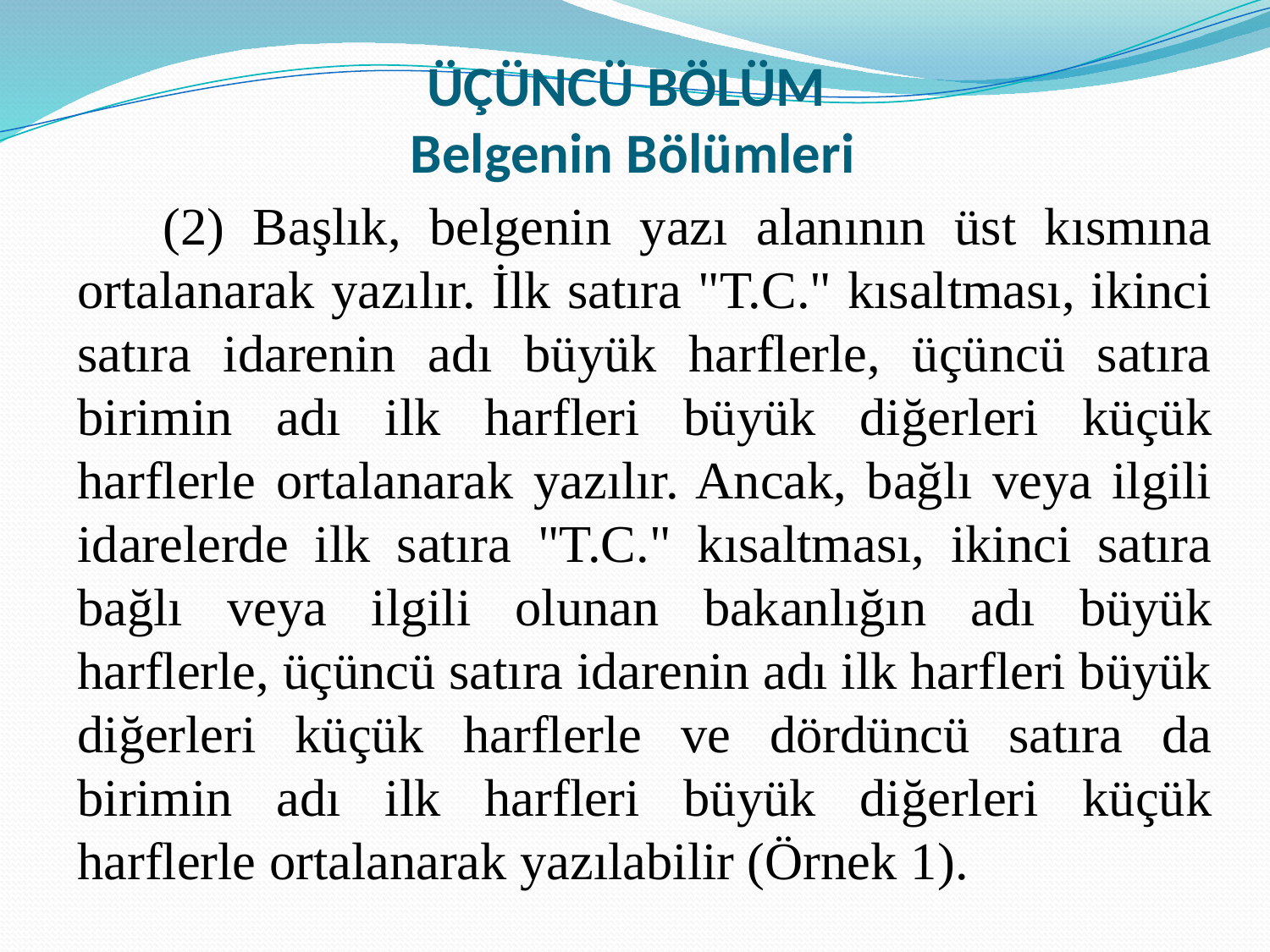

# ÜÇÜNCÜ BÖLÜM Belgenin Bölümleri
   (2) Başlık, belgenin yazı alanının üst kısmına ortalanarak yazılır. İlk satıra "T.C." kısaltması, ikinci satıra idarenin adı büyük harflerle, üçüncü satıra birimin adı ilk harfleri büyük diğerleri küçük harflerle ortalanarak yazılır. Ancak, bağlı veya ilgili idarelerde ilk satıra "T.C." kısaltması, ikinci satıra bağlı veya ilgili olunan bakanlığın adı büyük harflerle, üçüncü satıra idarenin adı ilk harfleri büyük diğerleri küçük harflerle ve dördüncü satıra da birimin adı ilk harfleri büyük diğerleri küçük harflerle ortalanarak yazılabilir (Örnek 1).